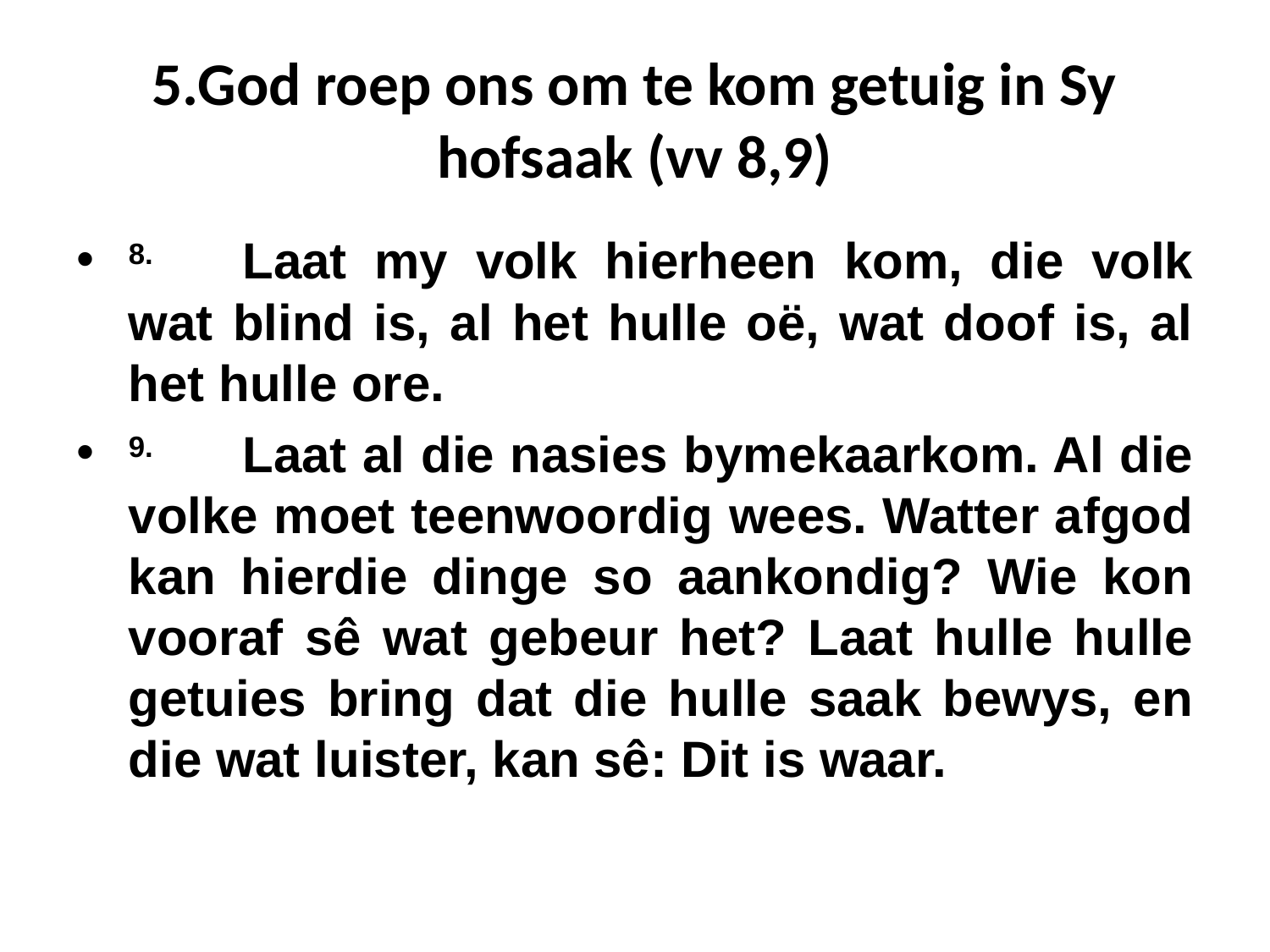

# 5.God roep ons om te kom getuig in Sy hofsaak (vv 8,9)
8.	Laat my volk hierheen kom, die volk wat blind is, al het hulle oë, wat doof is, al het hulle ore.
9.	Laat al die nasies bymekaarkom. Al die volke moet teenwoordig wees. Watter afgod kan hierdie dinge so aankondig? Wie kon vooraf sê wat gebeur het? Laat hulle hulle getuies bring dat die hulle saak bewys, en die wat luister, kan sê: Dit is waar.